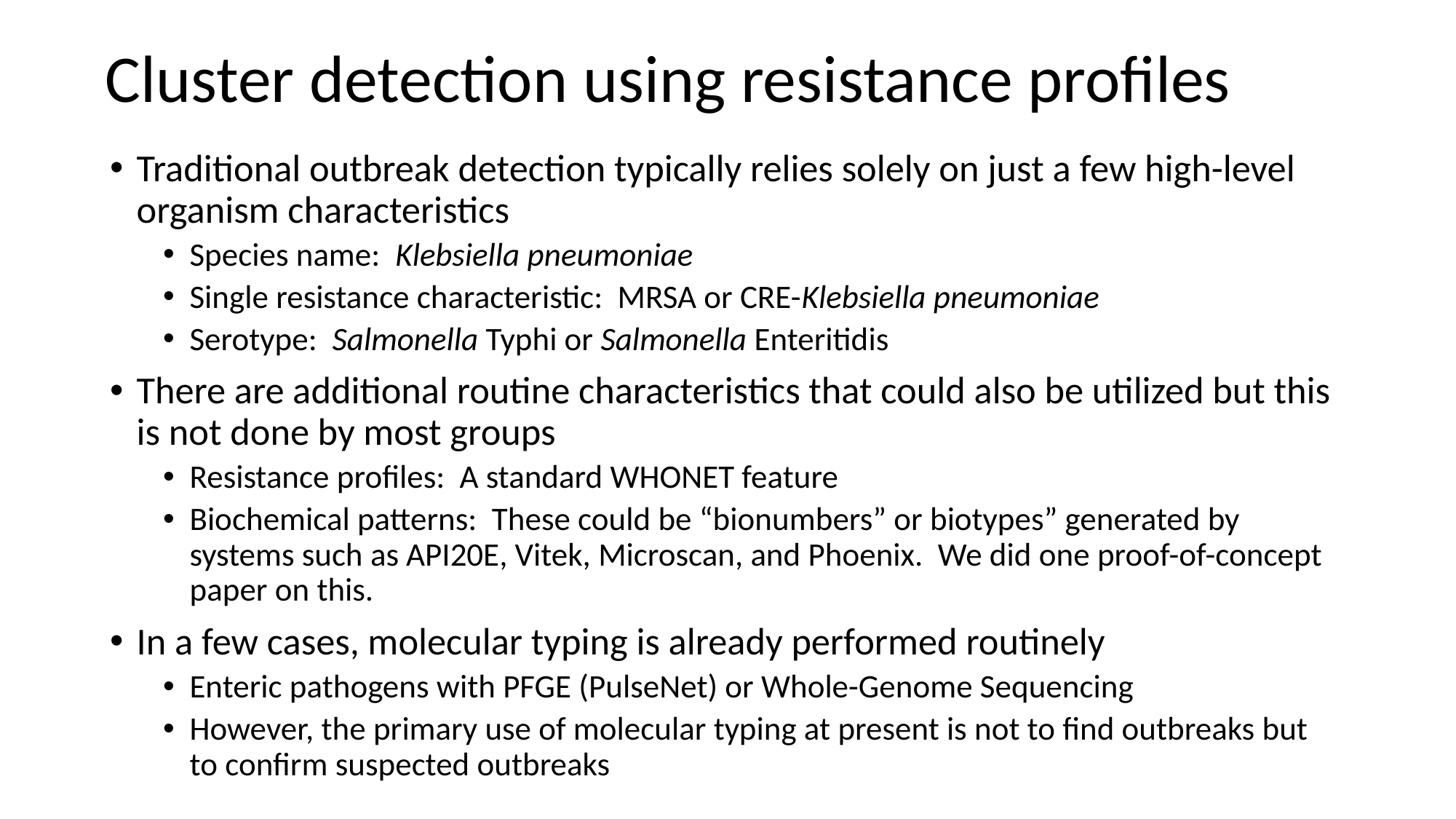

# Cluster detection using resistance profiles
Traditional outbreak detection typically relies solely on just a few high-level organism characteristics
Species name:  Klebsiella pneumoniae
Single resistance characteristic:  MRSA or CRE-Klebsiella pneumoniae
Serotype:  Salmonella Typhi or Salmonella Enteritidis
There are additional routine characteristics that could also be utilized but this is not done by most groups
Resistance profiles:  A standard WHONET feature
Biochemical patterns:  These could be “bionumbers” or biotypes” generated by systems such as API20E, Vitek, Microscan, and Phoenix.  We did one proof-of-concept paper on this.
In a few cases, molecular typing is already performed routinely
Enteric pathogens with PFGE (PulseNet) or Whole-Genome Sequencing
However, the primary use of molecular typing at present is not to find outbreaks but to confirm suspected outbreaks